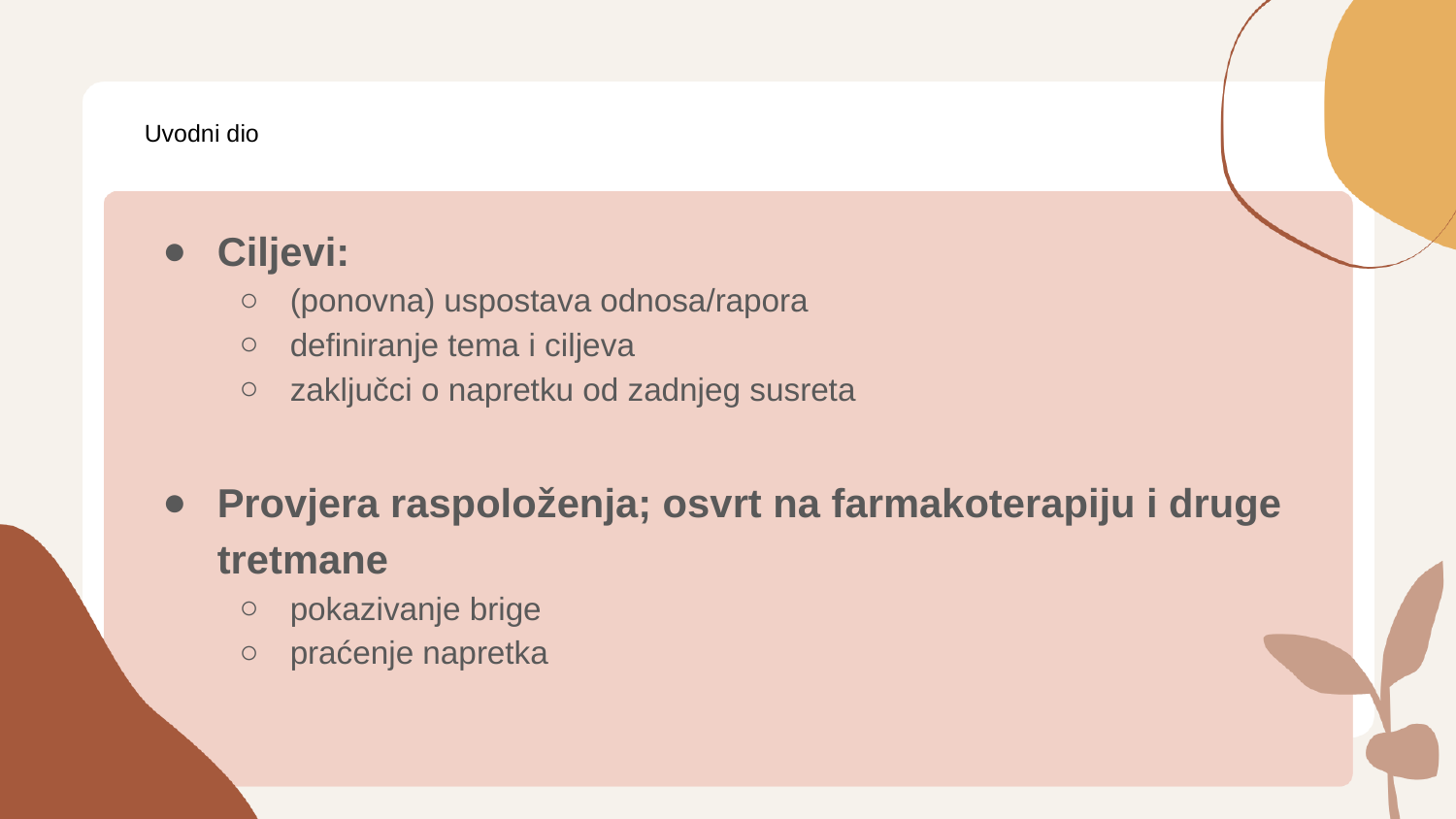

# Uvodni dio
Ciljevi:
(ponovna) uspostava odnosa/rapora
definiranje tema i ciljeva
zaključci o napretku od zadnjeg susreta

Provjera raspoloženja; osvrt na farmakoterapiju i druge tretmane
pokazivanje brige
praćenje napretka